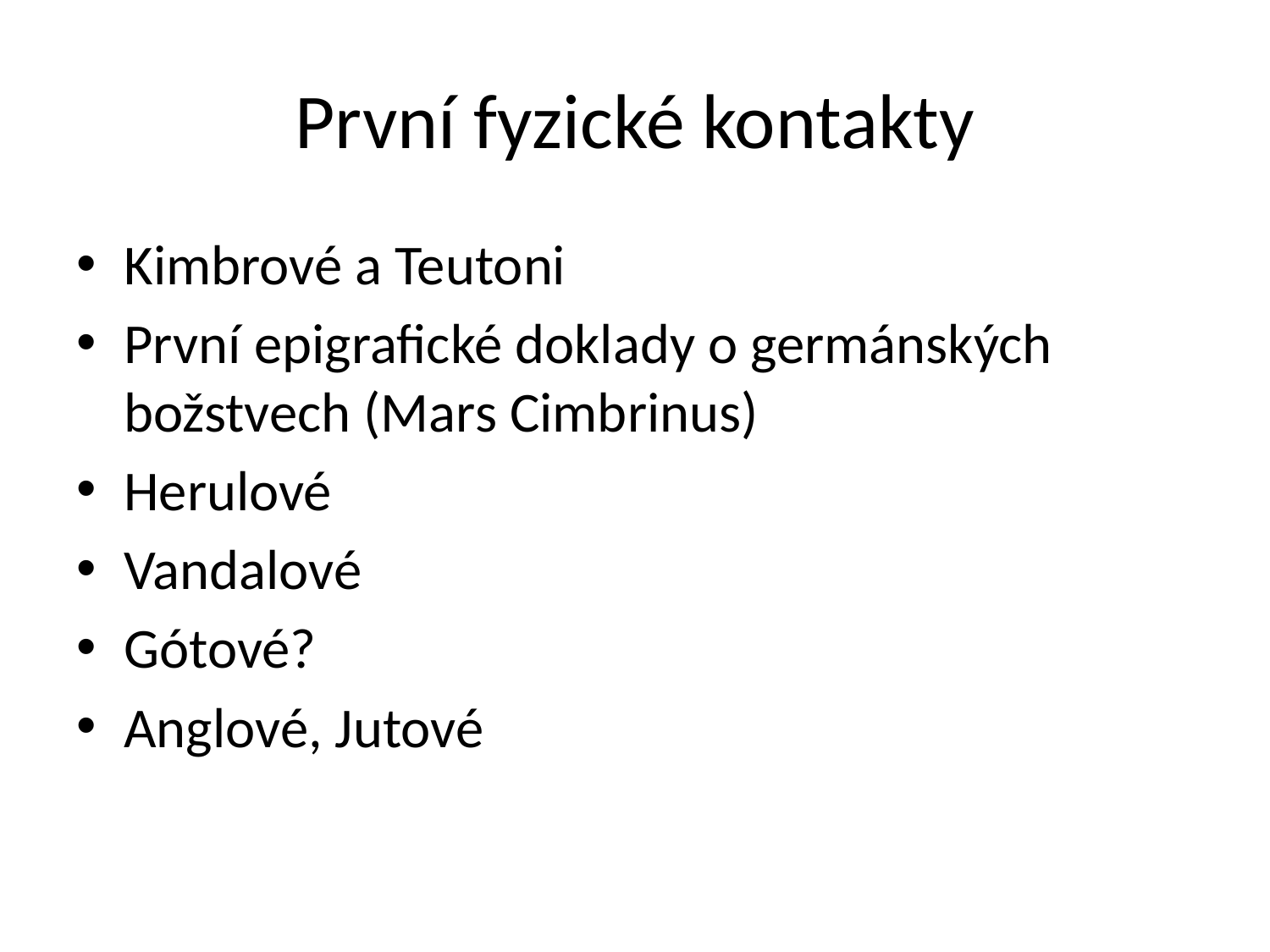

# První fyzické kontakty
Kimbrové a Teutoni
První epigrafické doklady o germánských božstvech (Mars Cimbrinus)
Herulové
Vandalové
Gótové?
Anglové, Jutové